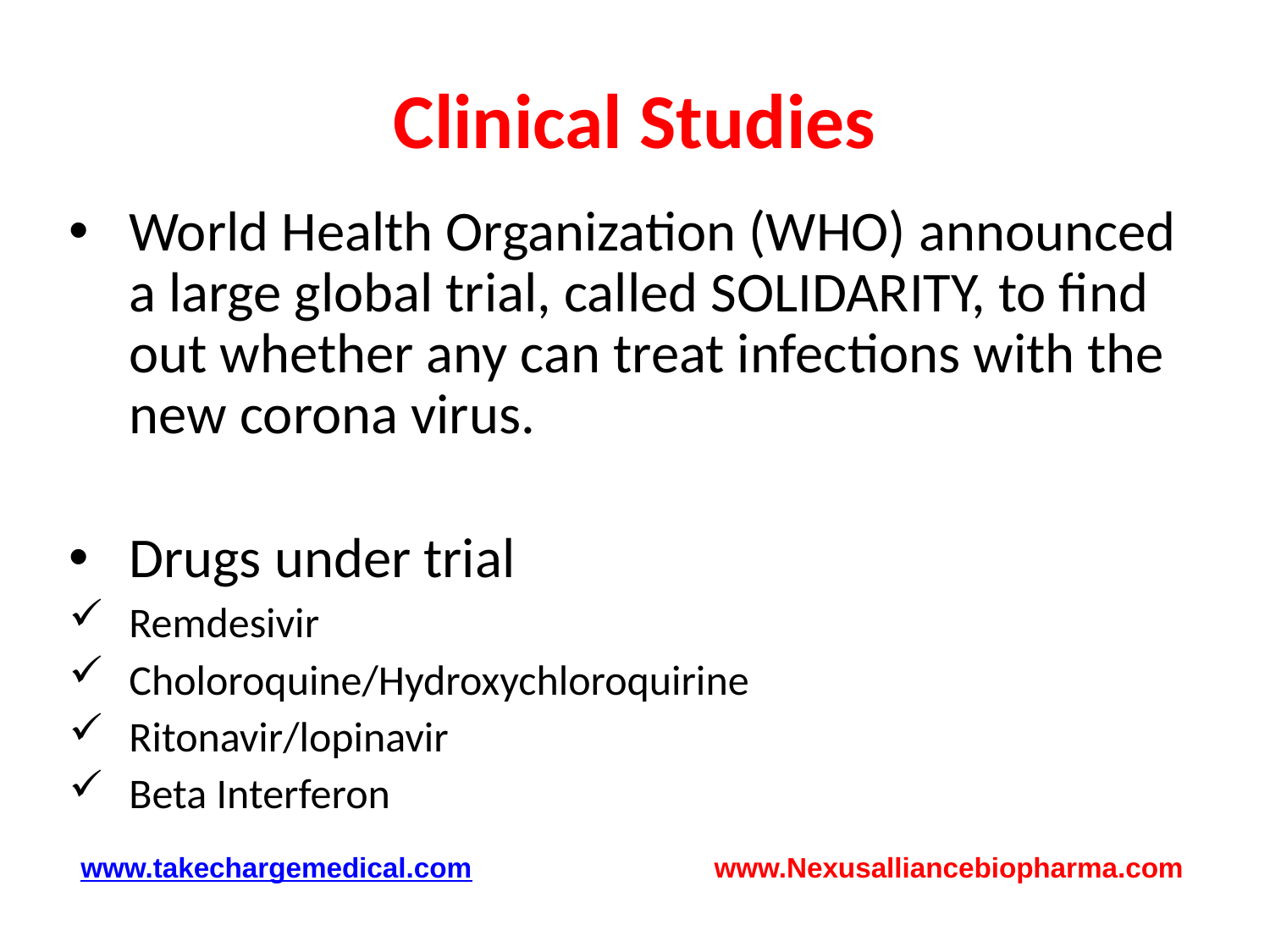

# Clinical Studies
World Health Organization (WHO) announced a large global trial, called SOLIDARITY, to find out whether any can treat infections with the new corona virus.

Drugs under trial
Remdesivir
Choloroquine/Hydroxychloroquirine
Ritonavir/lopinavir
Beta Interferon
www.takechargemedical.com                               www.Nexusalliancebiopharma.com